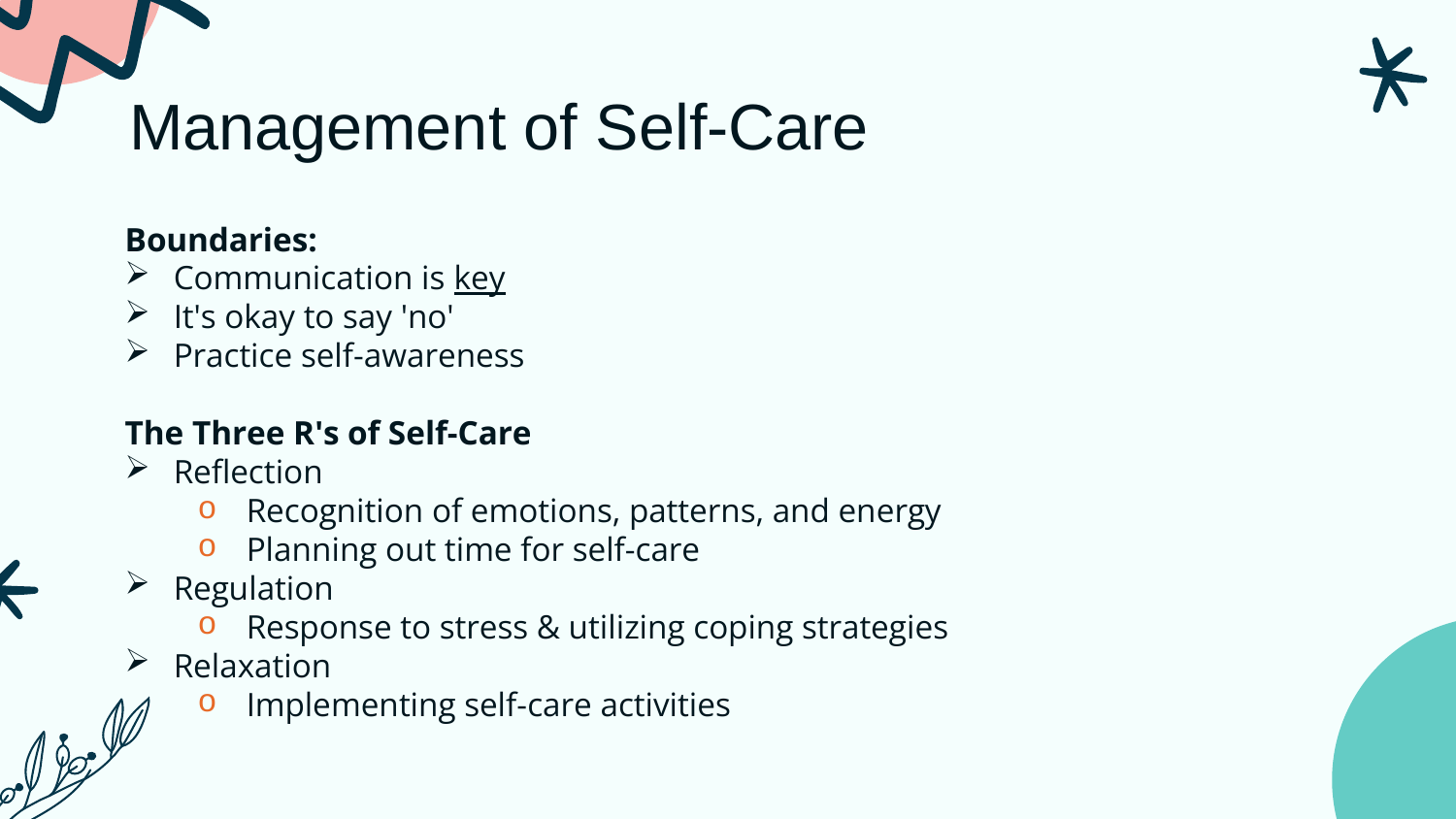

# Management of Self-Care
Boundaries:
Communication is key
It's okay to say 'no'
Practice self-awareness

The Three R's of Self-Care
Reflection
Recognition of emotions, patterns, and energy
Planning out time for self-care
Regulation
Response to stress & utilizing coping strategies
Relaxation
Implementing self-care activities